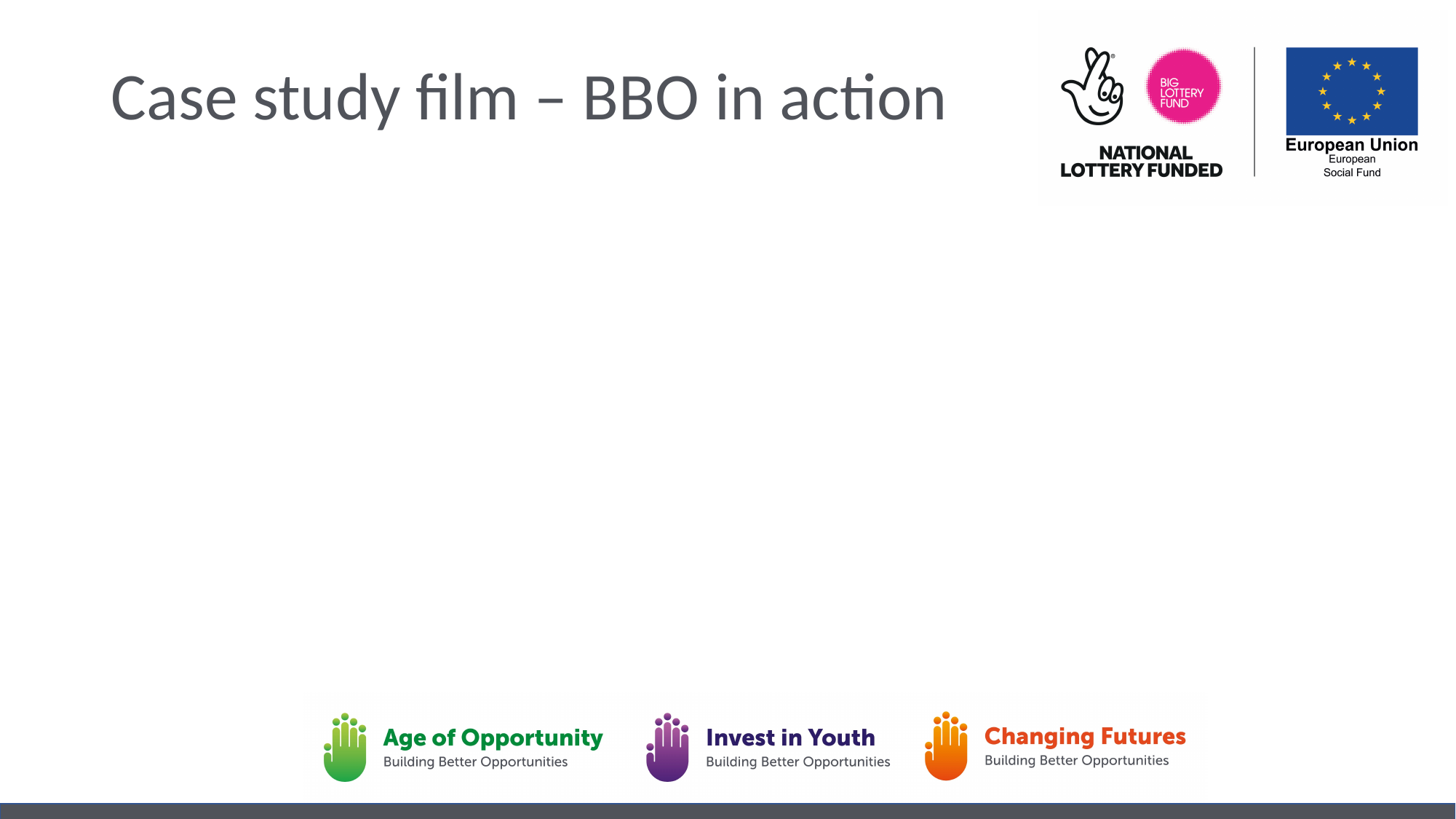

# Case study film – BBO in action